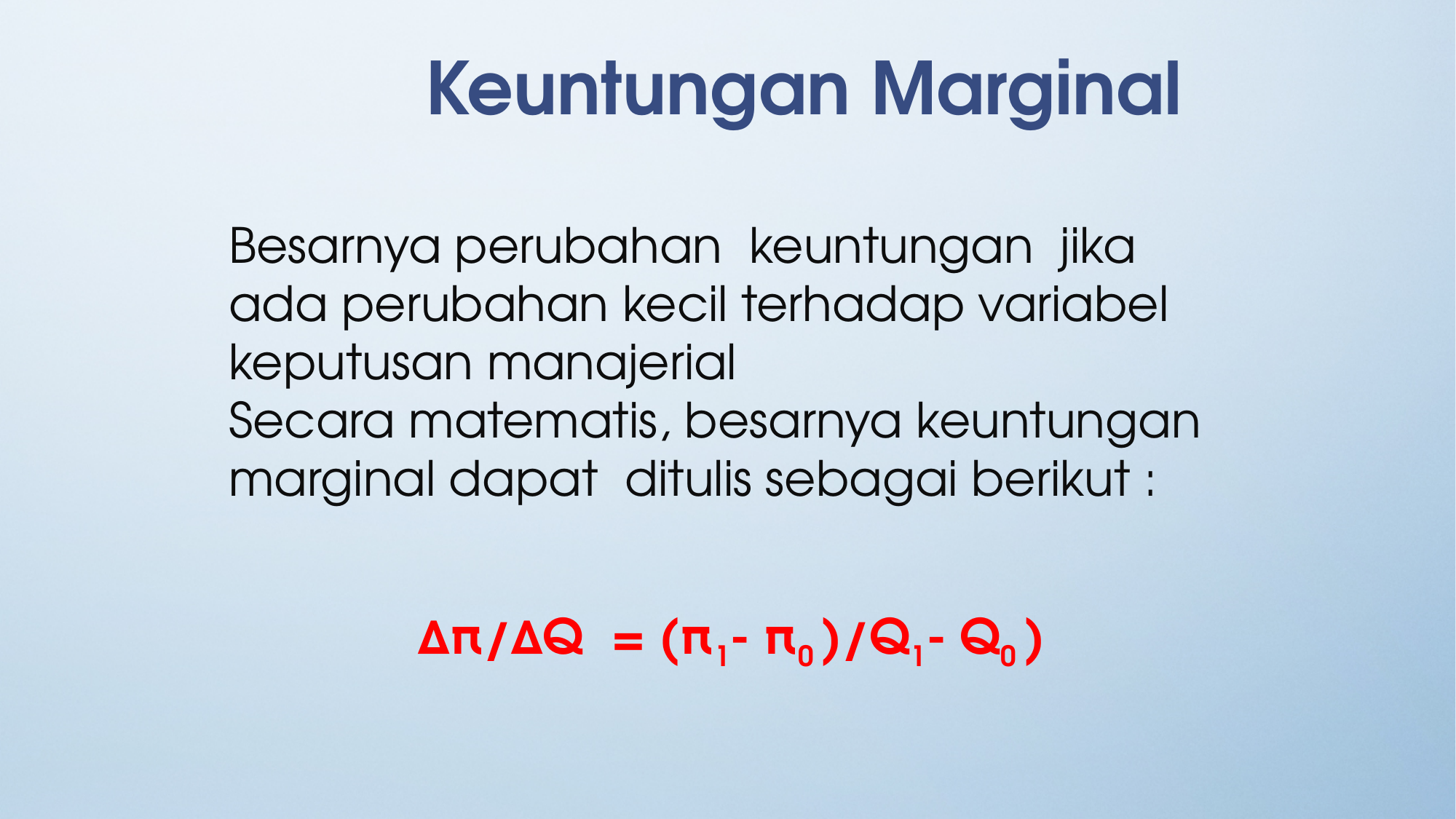

Keuntungan Marginal
Besarnya perubahan  keuntungan  jika  ada perubahan kecil terhadap variabel  keputusan manajerial
Secara matematis, besarnya keuntungan marginal dapat  ditulis sebagai berikut :
∆π/∆Q  = (π1- π0 )/Q1- Q0 )